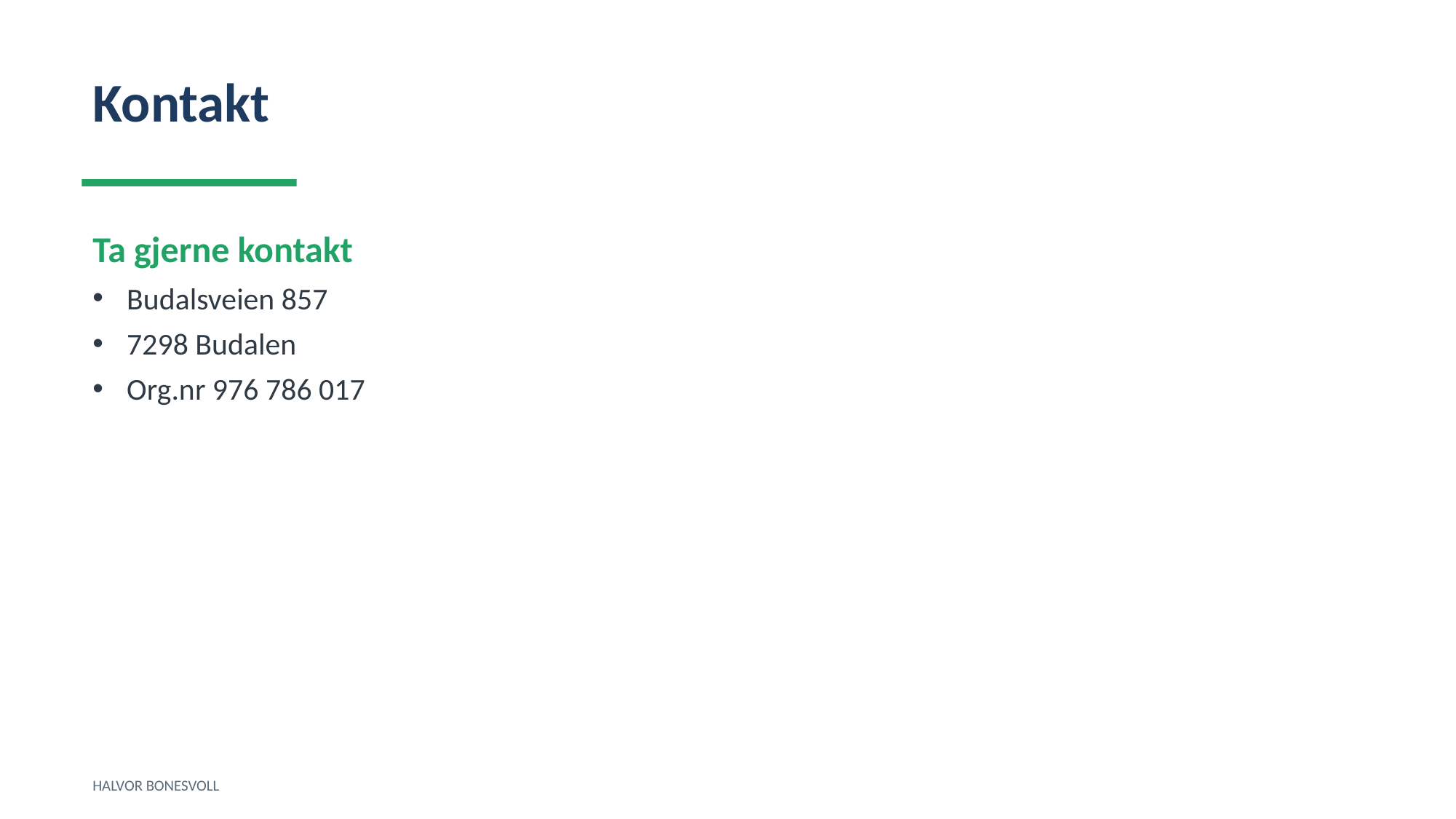

Kontakt

Ta gjerne kontakt
Budalsveien 857
7298 Budalen
Org.nr 976 786 017
HALVOR BONESVOLL